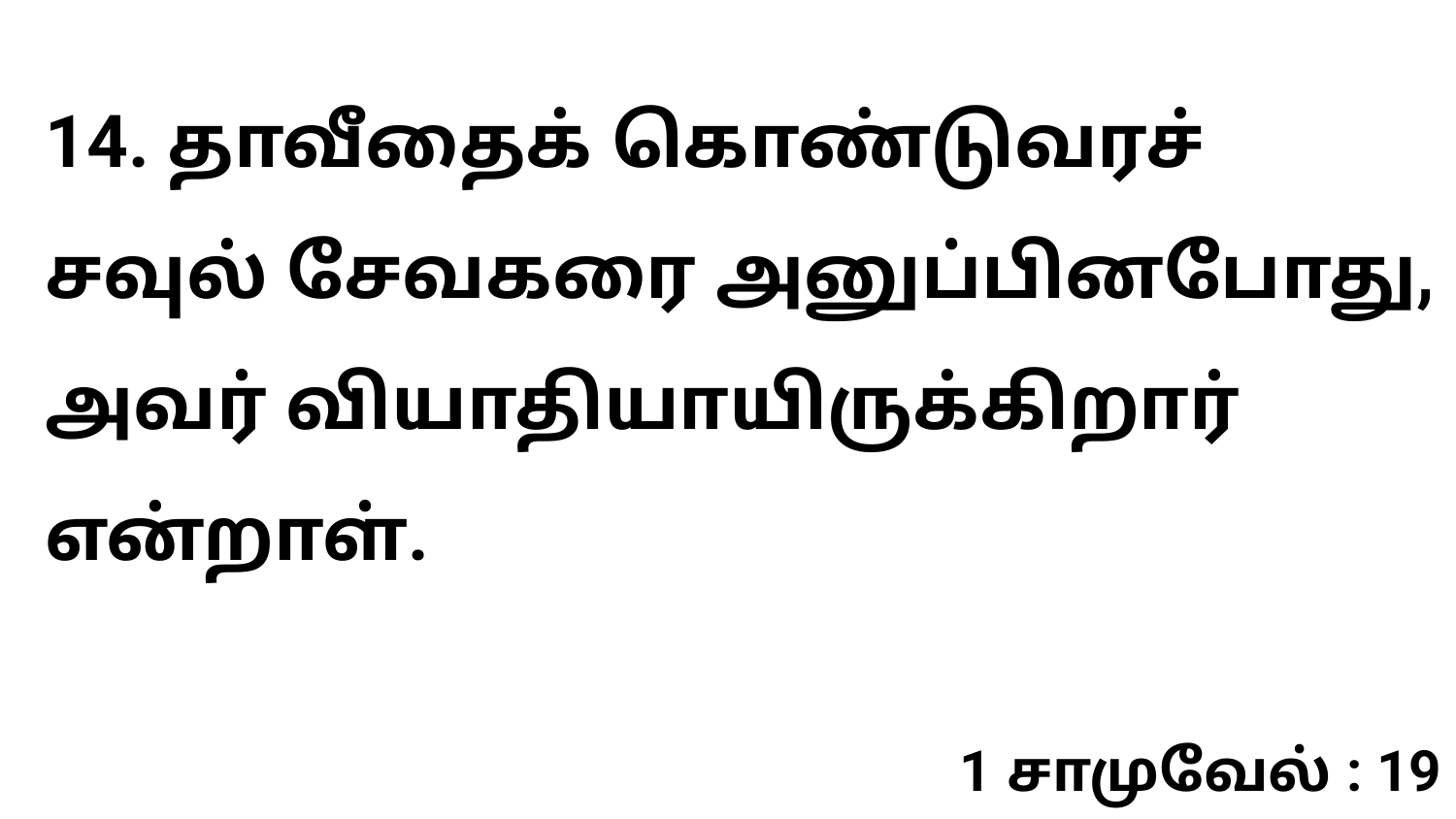

14. தாவீதைக் கொண்டுவரச் சவுல் சேவகரை அனுப்பினபோது, அவர் வியாதியாயிருக்கிறார் என்றாள்.
1 சாமுவேல் : 19